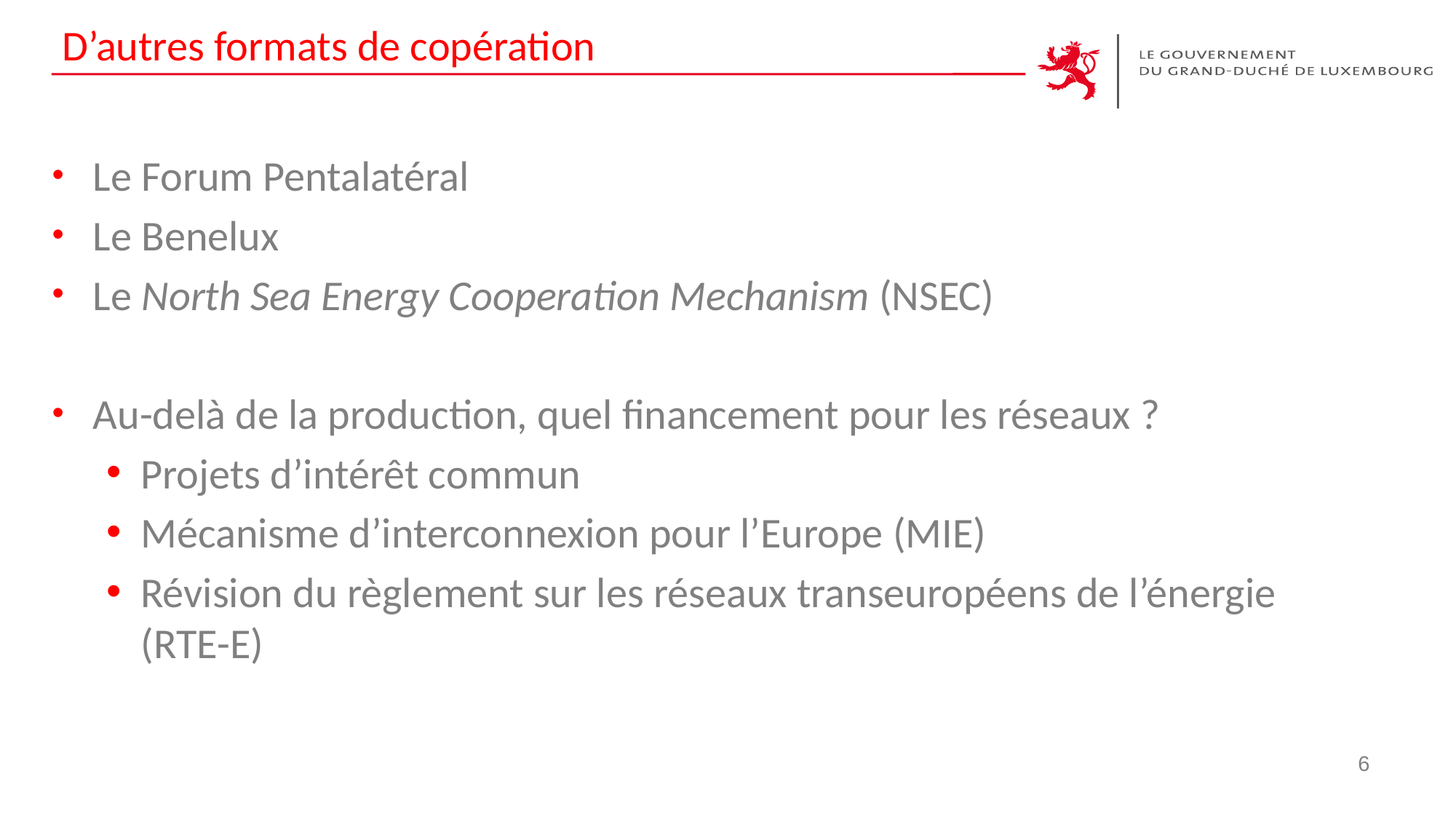

# D’autres formats de copération
Le Forum Pentalatéral
Le Benelux
Le North Sea Energy Cooperation Mechanism (NSEC)

Au-delà de la production, quel financement pour les réseaux ?
Projets d’intérêt commun
Mécanisme d’interconnexion pour l’Europe (MIE)
Révision du règlement sur les réseaux transeuropéens de l’énergie (RTE-E)

6